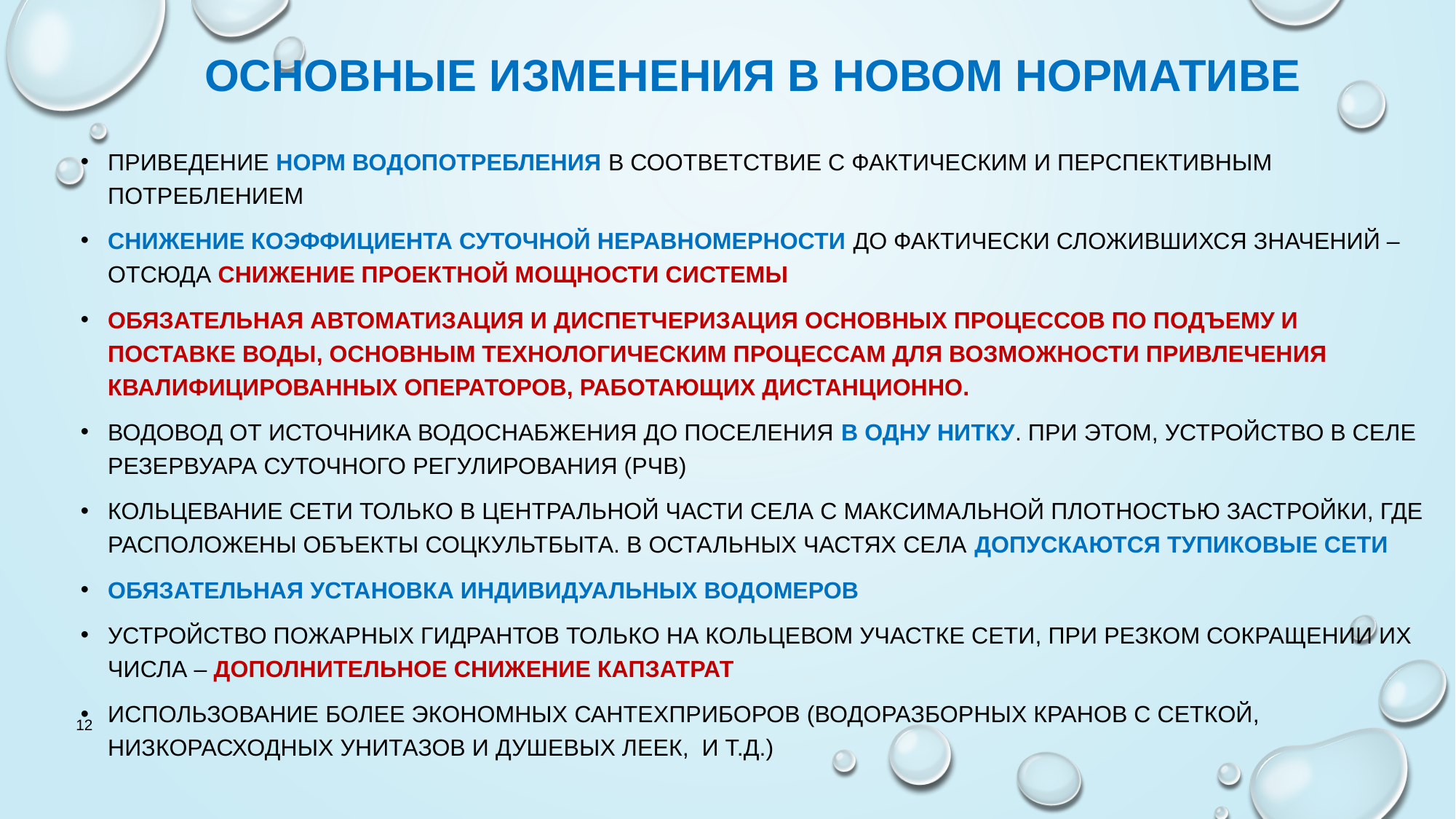

# основные изменения в новом нормативе
Приведение норм водопотребления в соответствие с фактическим и перспективным потреблением
Снижение коэффициента суточной неравномерности до фактически сложившихся значений – отсюда снижение проектной мощности системы
Обязательная автоматизация и диспетчеризация основных процессов по подъему и поставке воды, основным технологическим процессам для возможности привлечения квалифицированных операторов, работающих дистанционно.
Водовод от источника водоснабжения до поселения в одну нитку. При этом, устройство в селе резервуара суточного регулирования (РЧВ)
Кольцевание сети только в центральной части села с максимальной плотностью застройки, где расположены объекты соцкультбыта. В остальных частях села допускаются тупиковые сети
Обязательная установка индивидуальных водомеров
Устройство пожарных гидрантов только на кольцевом участке сети, при резком сокращении их числа – дополнительное снижение капзатрат
Использование более экономных сантехприборов (водоразборных кранов с сеткой, низкорасходных унитазов и душевых леек,  и т.д.)
12